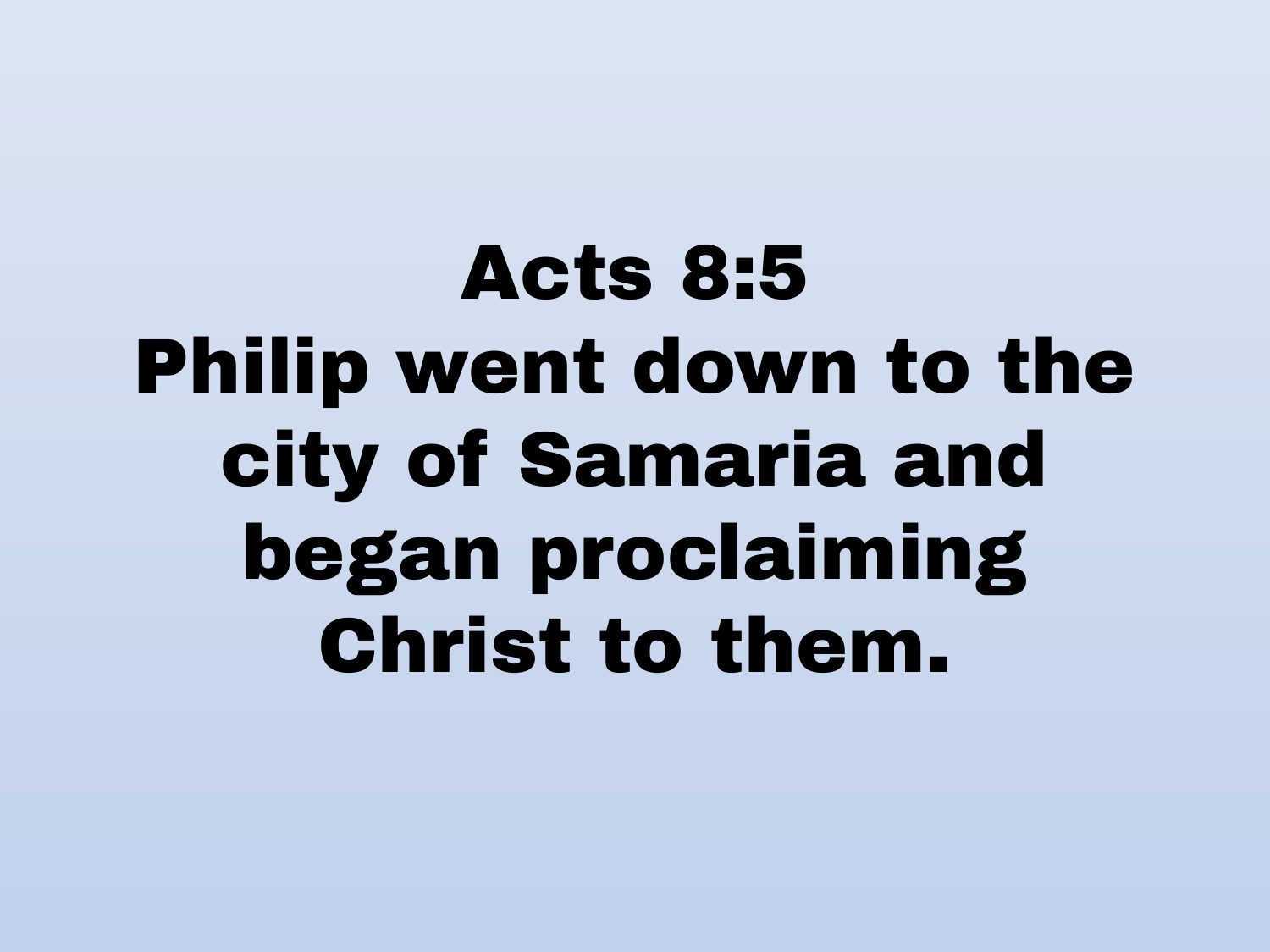

# Acts 8:5 Philip went down to the city of Samaria and began proclaiming Christ to them.